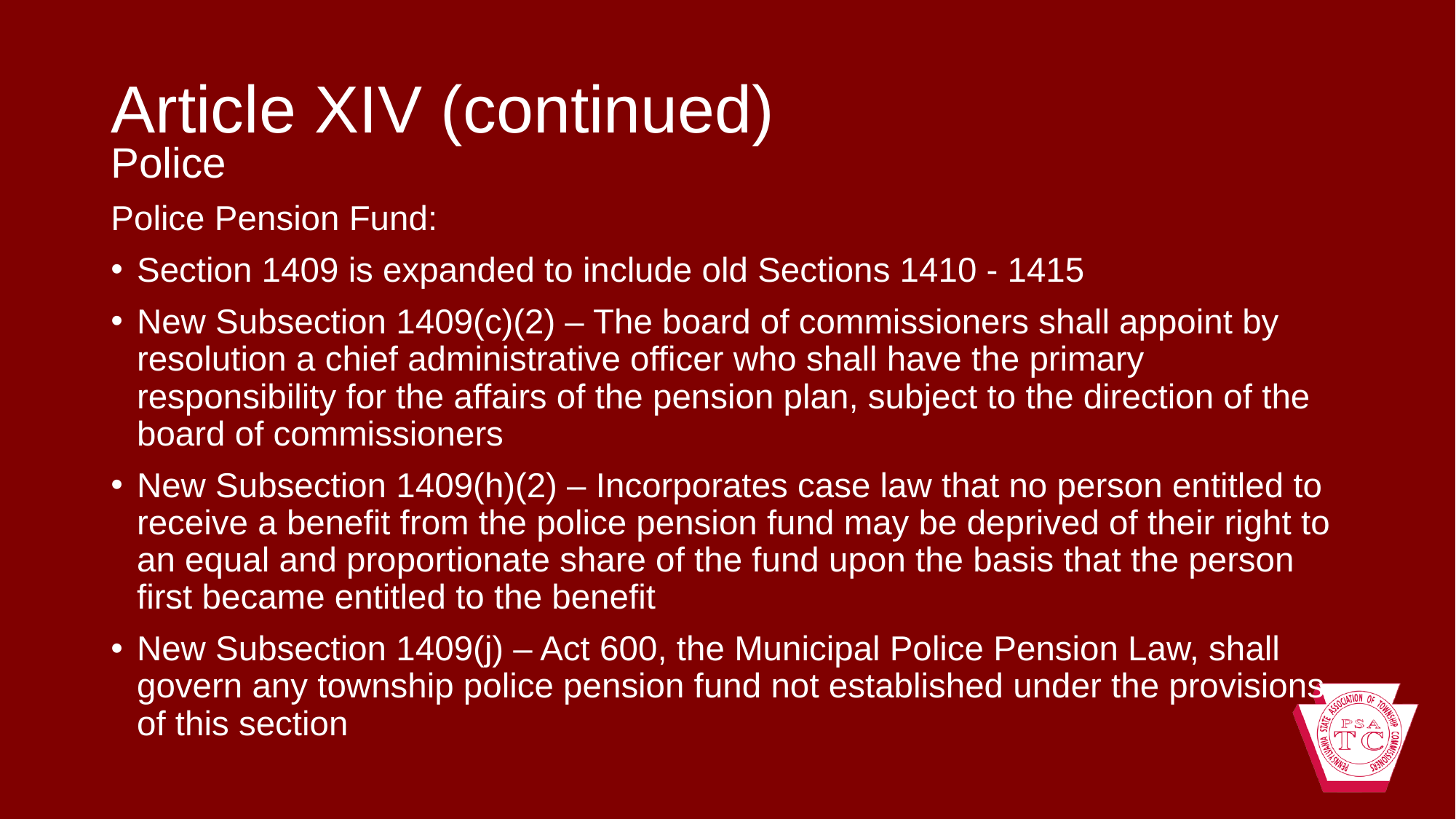

# Article XIV (continued)
Police
Police Pension Fund:
Section 1409 is expanded to include old Sections 1410 - 1415
New Subsection 1409(c)(2) – The board of commissioners shall appoint by resolution a chief administrative officer who shall have the primary responsibility for the affairs of the pension plan, subject to the direction of the board of commissioners
New Subsection 1409(h)(2) – Incorporates case law that no person entitled to receive a benefit from the police pension fund may be deprived of their right to an equal and proportionate share of the fund upon the basis that the person first became entitled to the benefit
New Subsection 1409(j) – Act 600, the Municipal Police Pension Law, shall govern any township police pension fund not established under the provisions of this section